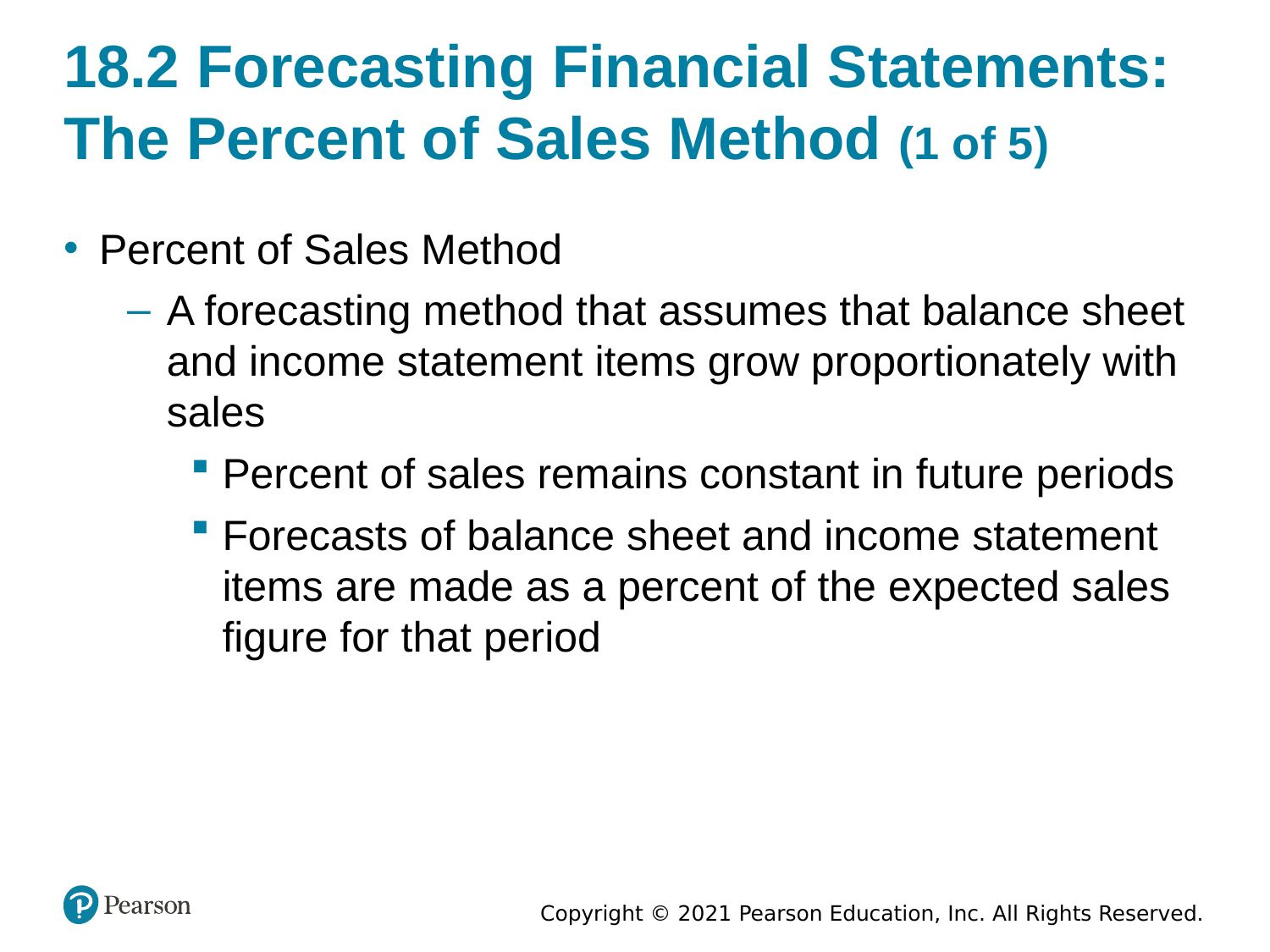

# 18.2 Forecasting Financial Statements: The Percent of Sales Method (1 of 5)
Percent of Sales Method
A forecasting method that assumes that balance sheet and income statement items grow proportionately with sales
Percent of sales remains constant in future periods
Forecasts of balance sheet and income statement items are made as a percent of the expected sales figure for that period